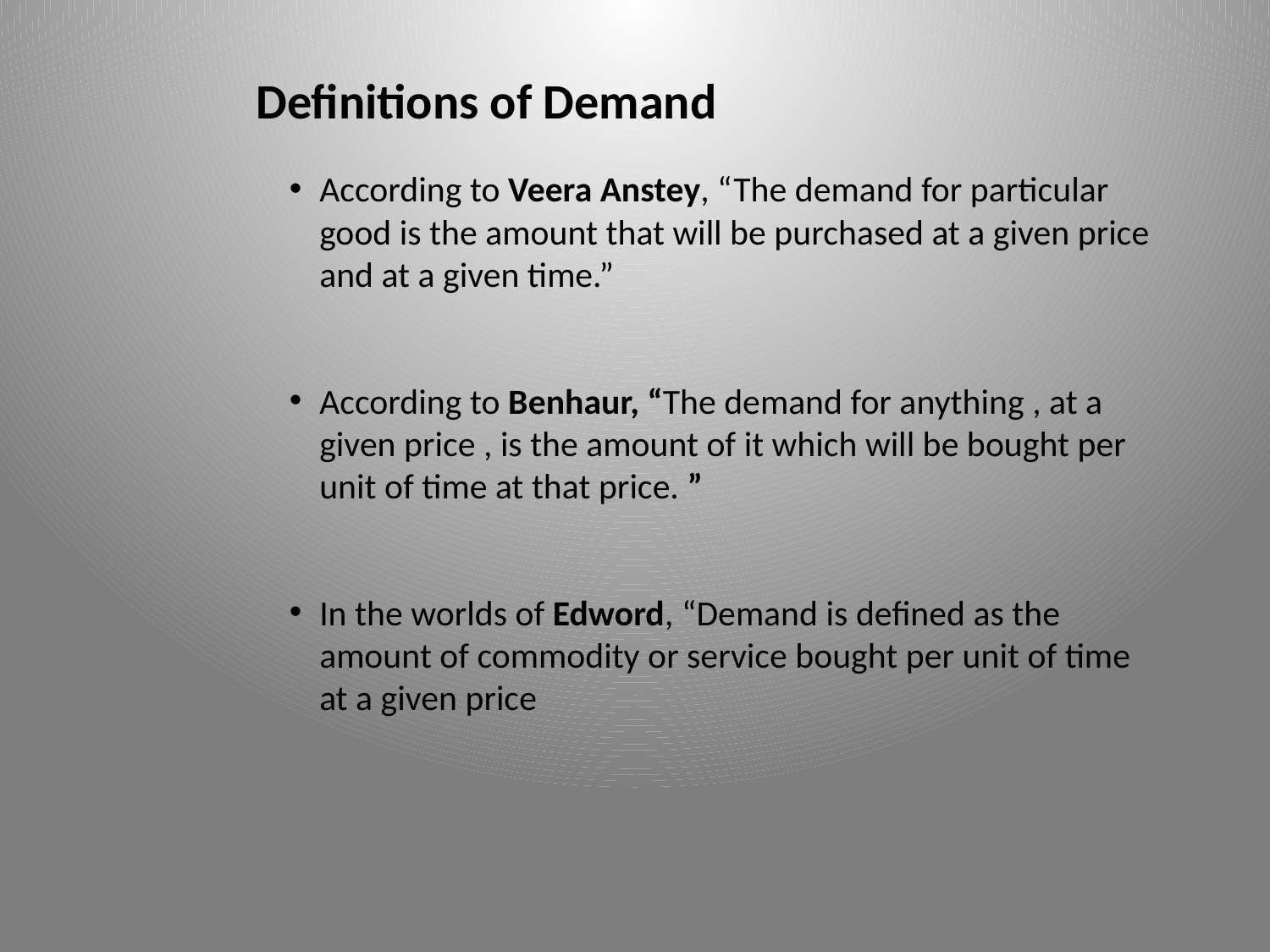

Definitions of Demand

According to Veera Anstey, “The demand for particular good is the amount that will be purchased at a given price and at a given time.”

According to Benhaur, “The demand for anything , at a given price , is the amount of it which will be bought per unit of time at that price. ”

In the worlds of Edword, “Demand is defined as the amount of commodity or service bought per unit of time at a given price